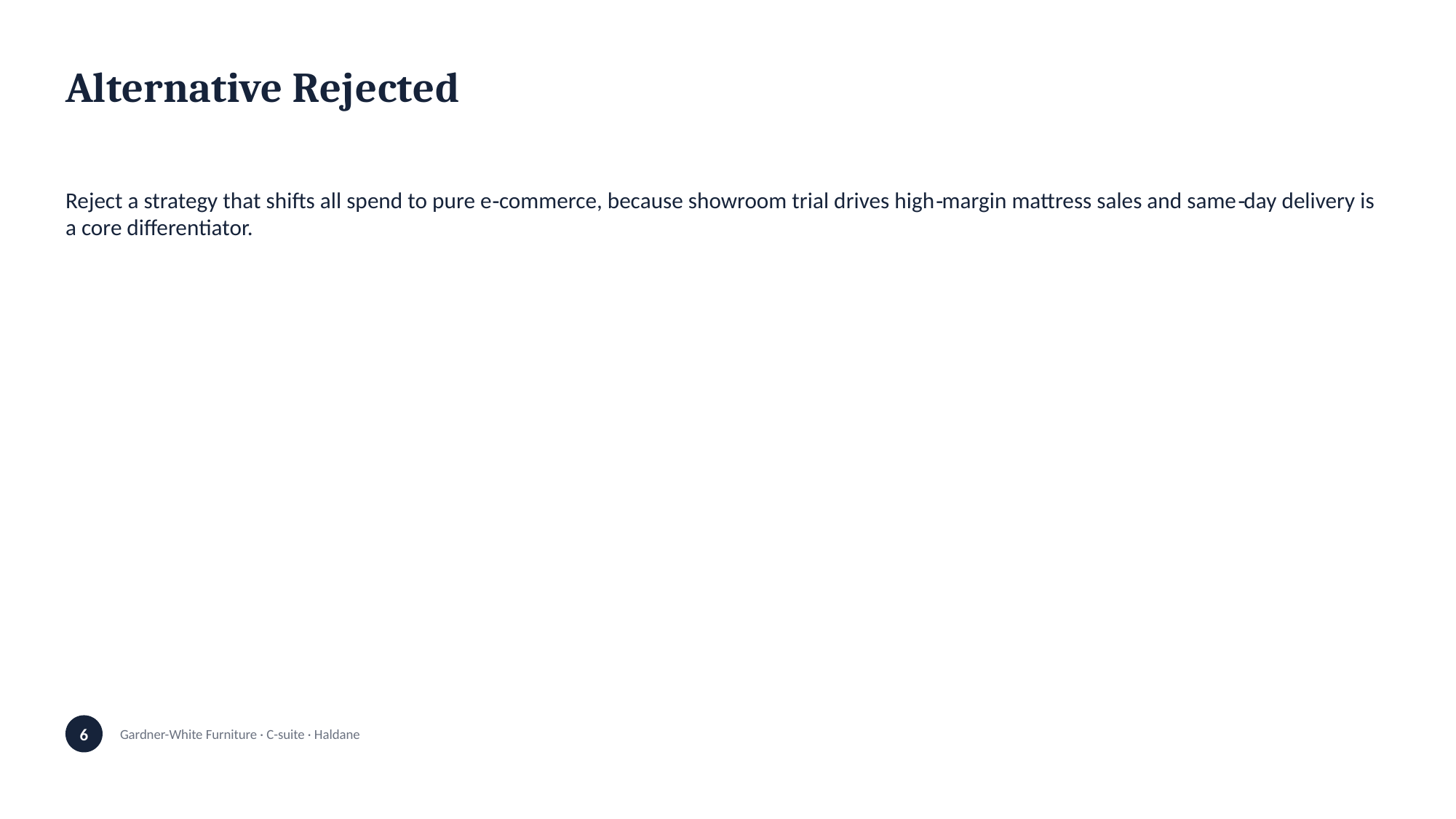

Alternative Rejected
Reject a strategy that shifts all spend to pure e‑commerce, because showroom trial drives high‑margin mattress sales and same‑day delivery is a core differentiator.

6
Gardner-White Furniture · C-suite · Haldane